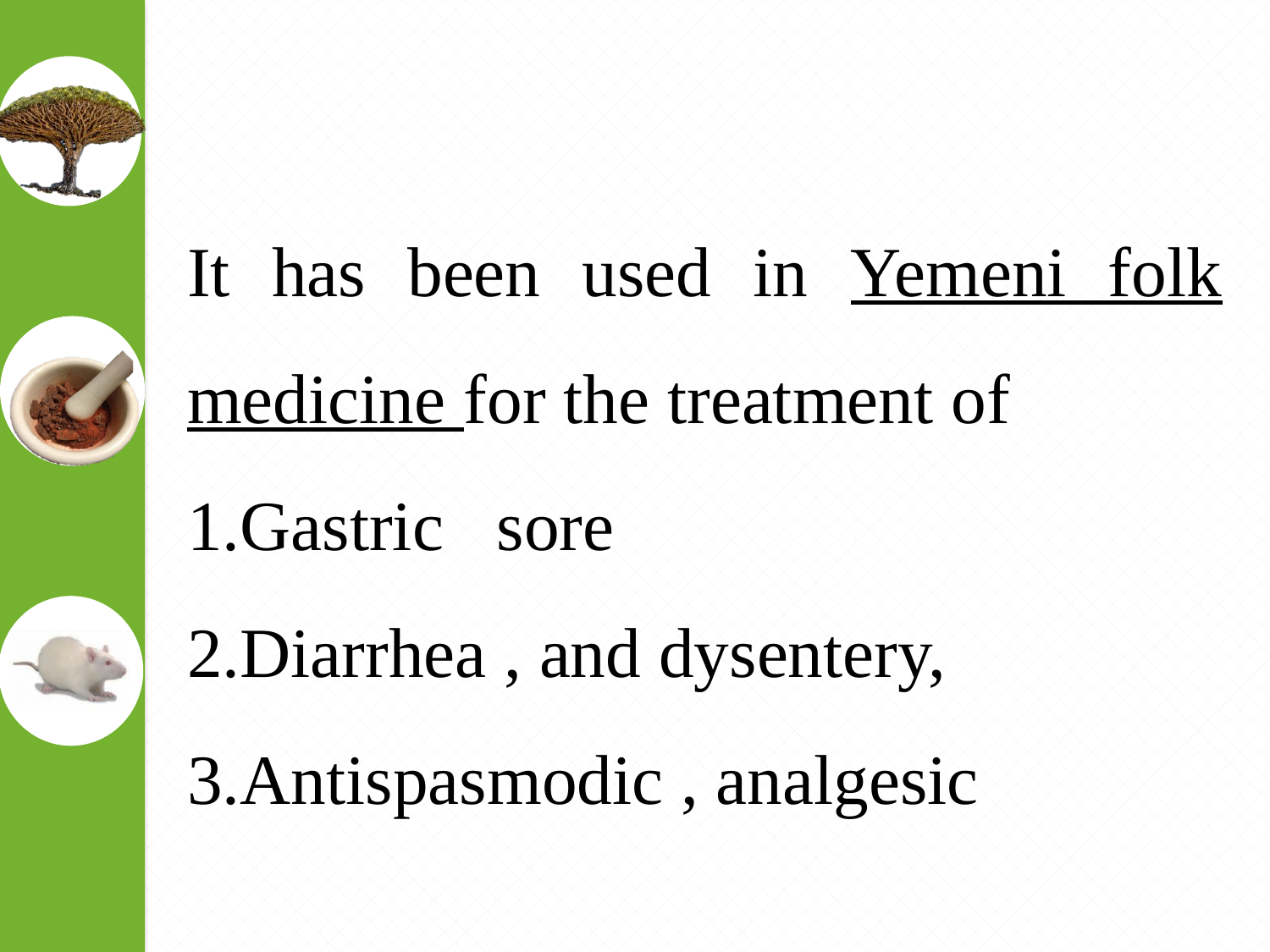

It has been used in Yemeni folk medicine for the treatment of
Gastric   sore
Diarrhea , and dysentery,
Antispasmodic , analgesic